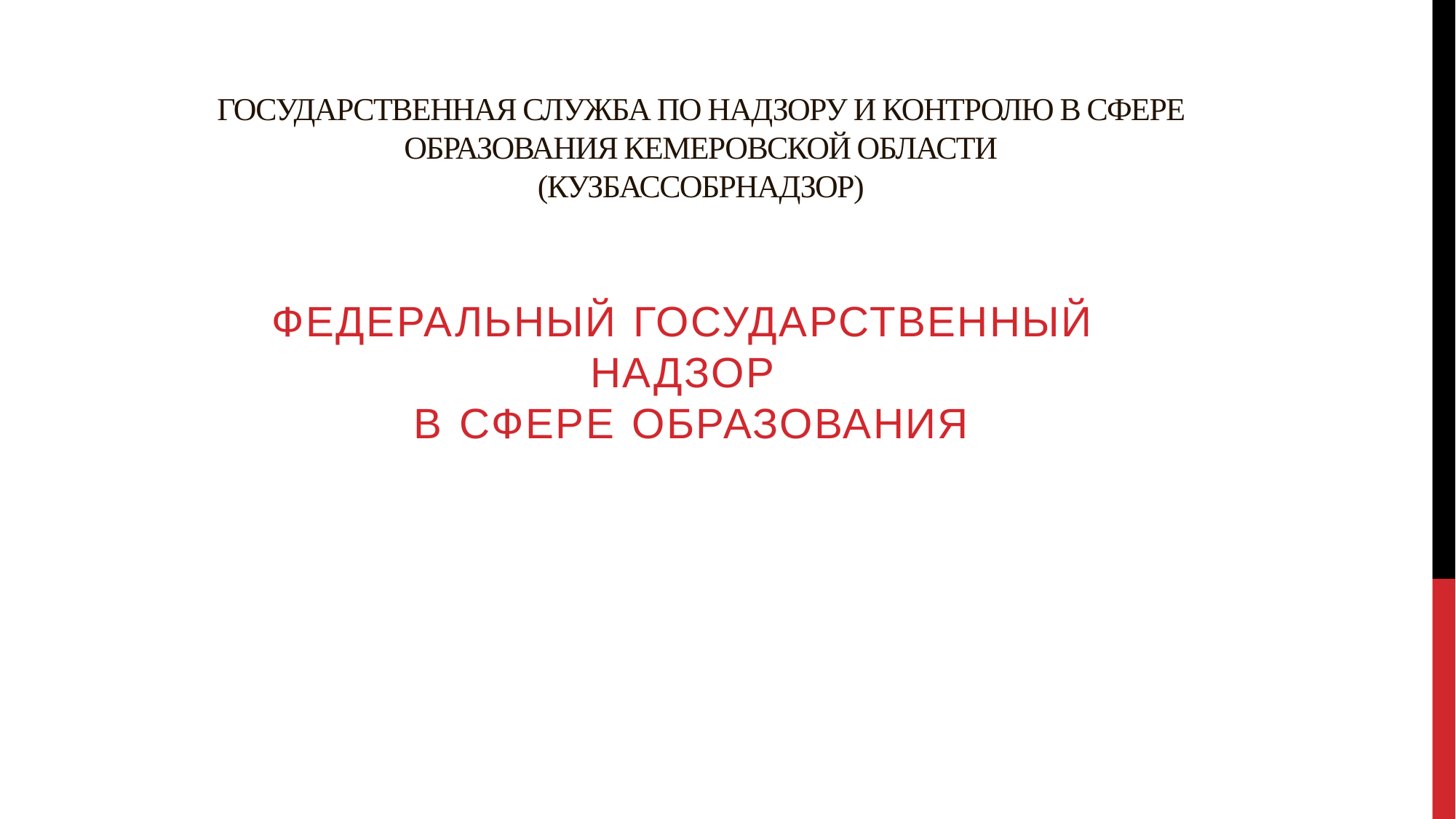

# Государственная служба по надзору и контролю в сфере образования Кемеровской области (Кузбассобрнадзор)
Федеральный государственный надзор
 в сфере образования